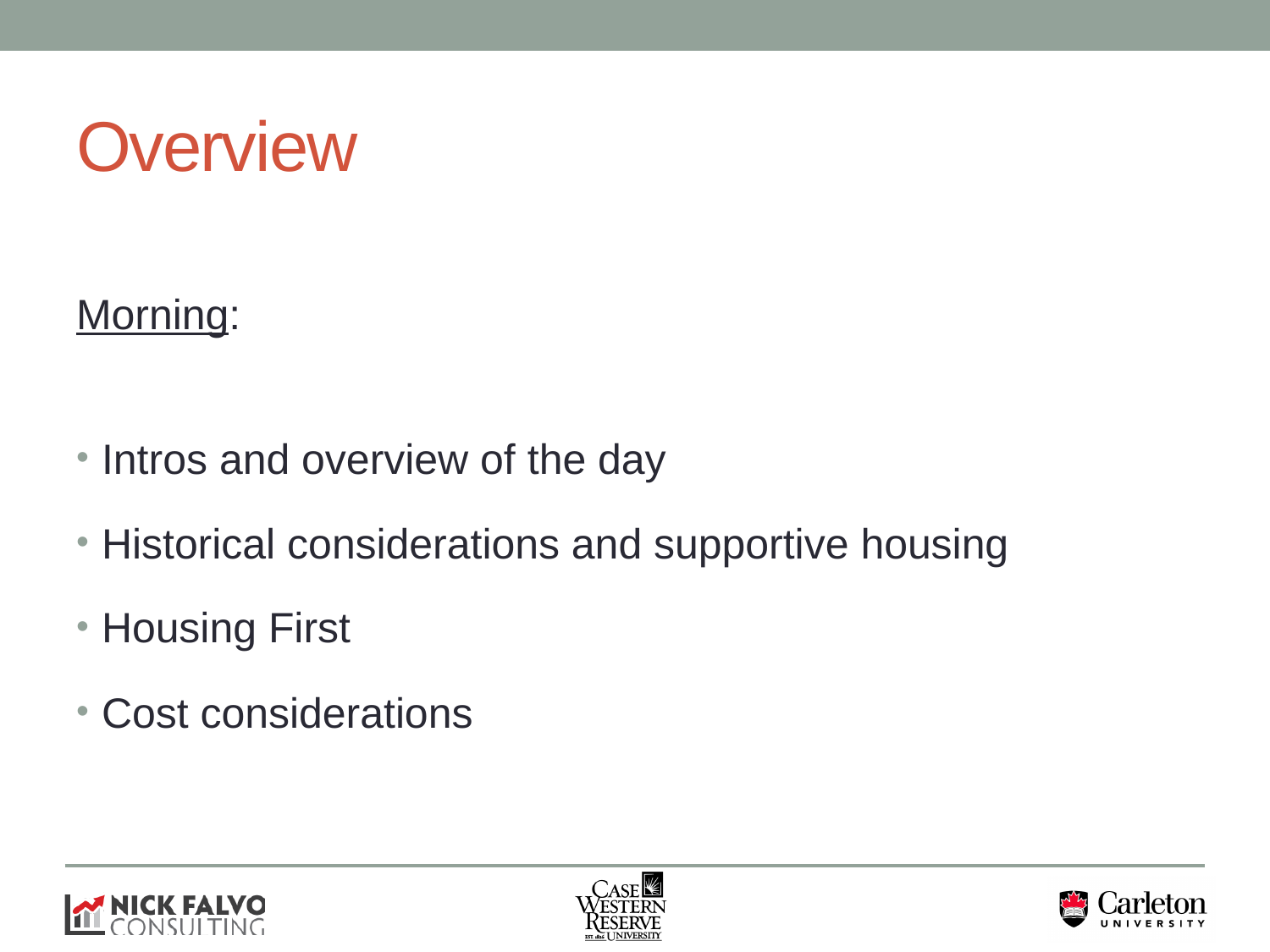

# Overview

Morning:

Intros and overview of the day
Historical considerations and supportive housing
Housing First
Cost considerations